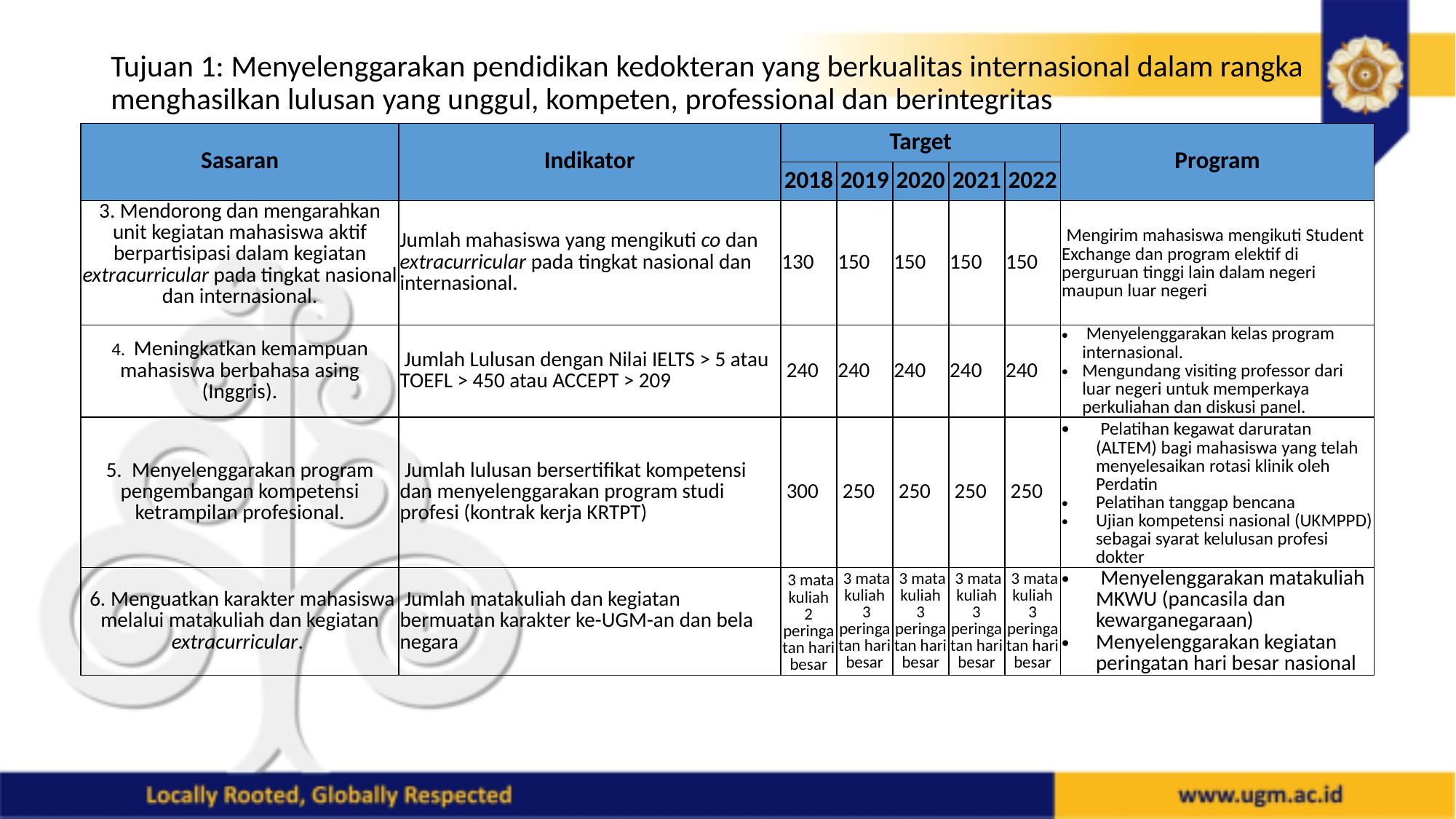

# Tujuan 1: Menyelenggarakan pendidikan kedokteran yang berkualitas internasional dalam rangka menghasilkan lulusan yang unggul, kompeten, professional dan berintegritas
| Sasaran | Indikator | Target |  |  |  |  | Program |
| --- | --- | --- | --- | --- | --- | --- | --- |
|  |  | 2018 | 2019 | 2020 | 2021 | 2022 |  |
| 3. Mendorong dan mengarahkan unit kegiatan mahasiswa aktif berpartisipasi dalam kegiatan extracurricular pada tingkat nasional dan internasional. | Jumlah mahasiswa yang mengikuti co dan extracurricular pada tingkat nasional dan internasional. | 130 | 150 | 150 | 150 | 150 | Mengirim mahasiswa mengikuti Student Exchange dan program elektif di perguruan tinggi lain dalam negeri maupun luar negeri |
| 4.  Meningkatkan kemampuan mahasiswa berbahasa asing (Inggris). | Jumlah Lulusan dengan Nilai IELTS > 5 atau TOEFL > 450 atau ACCEPT > 209 | 240 | 240 | 240 | 240 | 240 | Menyelenggarakan kelas program internasional. Mengundang visiting professor dari luar negeri untuk memperkaya perkuliahan dan diskusi panel. |
| 5.  Menyelenggarakan program pengembangan kompetensi ketrampilan profesional. | Jumlah lulusan bersertifikat kompetensi dan menyelenggarakan program studi profesi (kontrak kerja KRTPT) | 300 | 250 | 250 | 250 | 250 | Pelatihan kegawat daruratan (ALTEM) bagi mahasiswa yang telah menyelesaikan rotasi klinik oleh Perdatin Pelatihan tanggap bencana Ujian kompetensi nasional (UKMPPD) sebagai syarat kelulusan profesi dokter |
| 6. Menguatkan karakter mahasiswa melalui matakuliah dan kegiatan extracurricular. | Jumlah matakuliah dan kegiatan bermuatan karakter ke-UGM-an dan bela negara | 3 mata kuliah 2 peringatan hari besar | 3 mata kuliah 3 peringatan hari besar | 3 mata kuliah 3 peringatan hari besar | 3 mata kuliah 3 peringatan hari besar | 3 mata kuliah 3 peringatan hari besar | Menyelenggarakan matakuliah MKWU (pancasila dan kewarganegaraan) Menyelenggarakan kegiatan peringatan hari besar nasional |